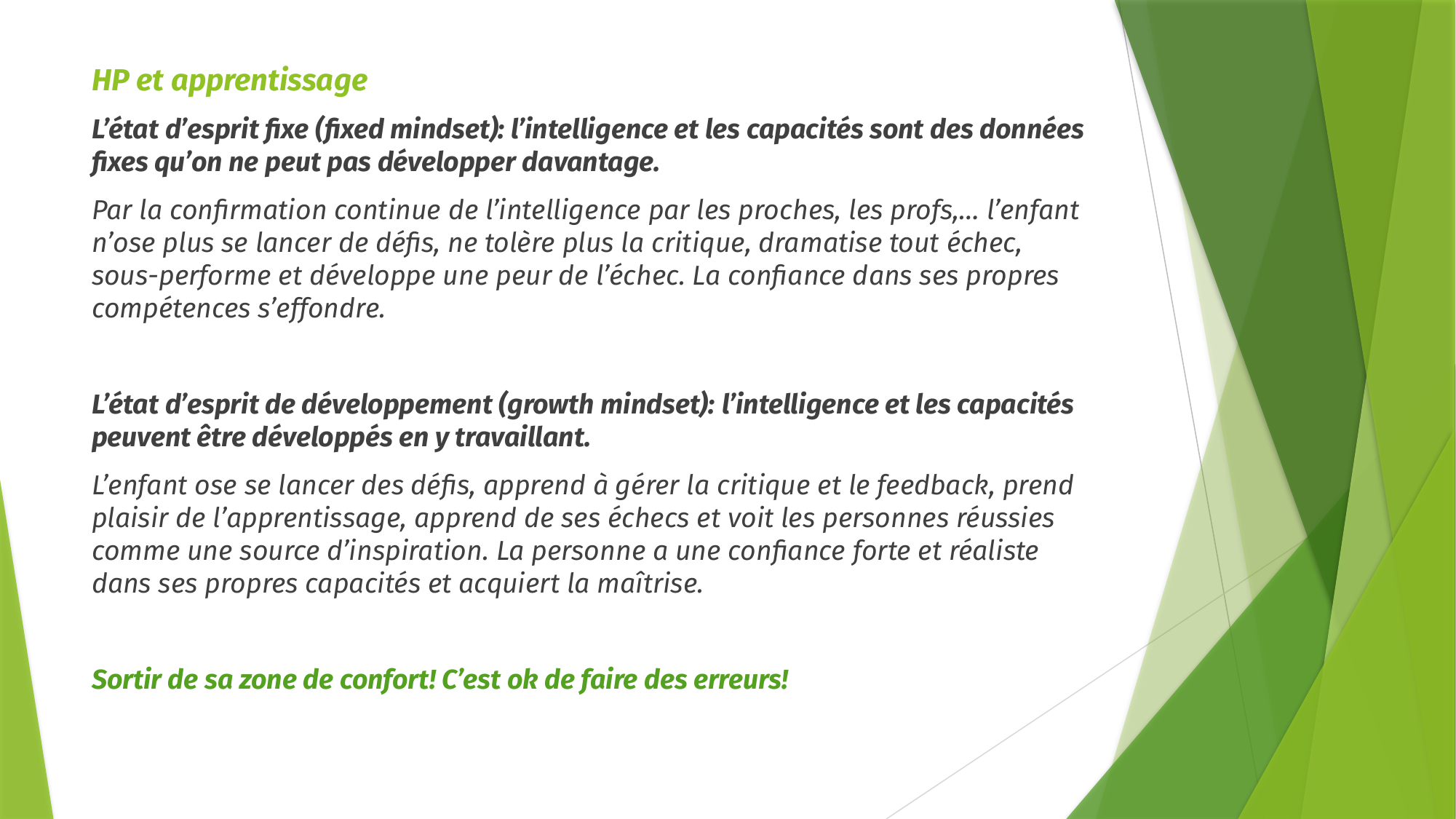

HP et apprentissage
L’état d’esprit fixe (fixed mindset): l’intelligence et les capacités sont des données fixes qu’on ne peut pas développer davantage.
Par la confirmation continue de l’intelligence par les proches, les profs,… l’enfant n’ose plus se lancer de défis, ne tolère plus la critique, dramatise tout échec, sous-performe et développe une peur de l’échec. La confiance dans ses propres compétences s’effondre.

L’état d’esprit de développement (growth mindset): l’intelligence et les capacités peuvent être développés en y travaillant.
L’enfant ose se lancer des défis, apprend à gérer la critique et le feedback, prend plaisir de l’apprentissage, apprend de ses échecs et voit les personnes réussies comme une source d’inspiration. La personne a une confiance forte et réaliste dans ses propres capacités et acquiert la maîtrise.

Sortir de sa zone de confort! C’est ok de faire des erreurs!